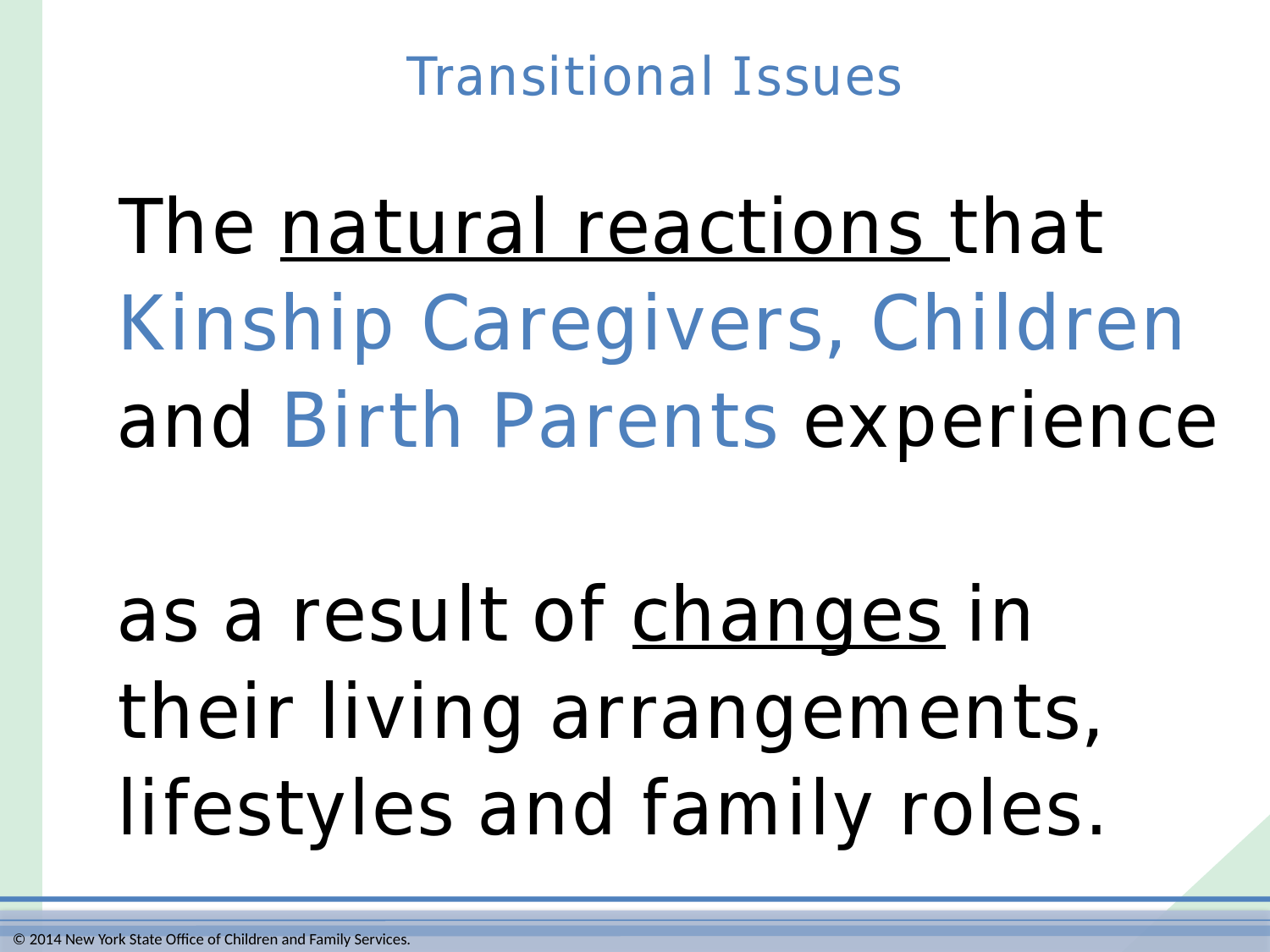

# Transitional Issues
The natural reactions that Kinship Caregivers, Children
and Birth Parents experience
as a result of changes in
their living arrangements, lifestyles and family roles.